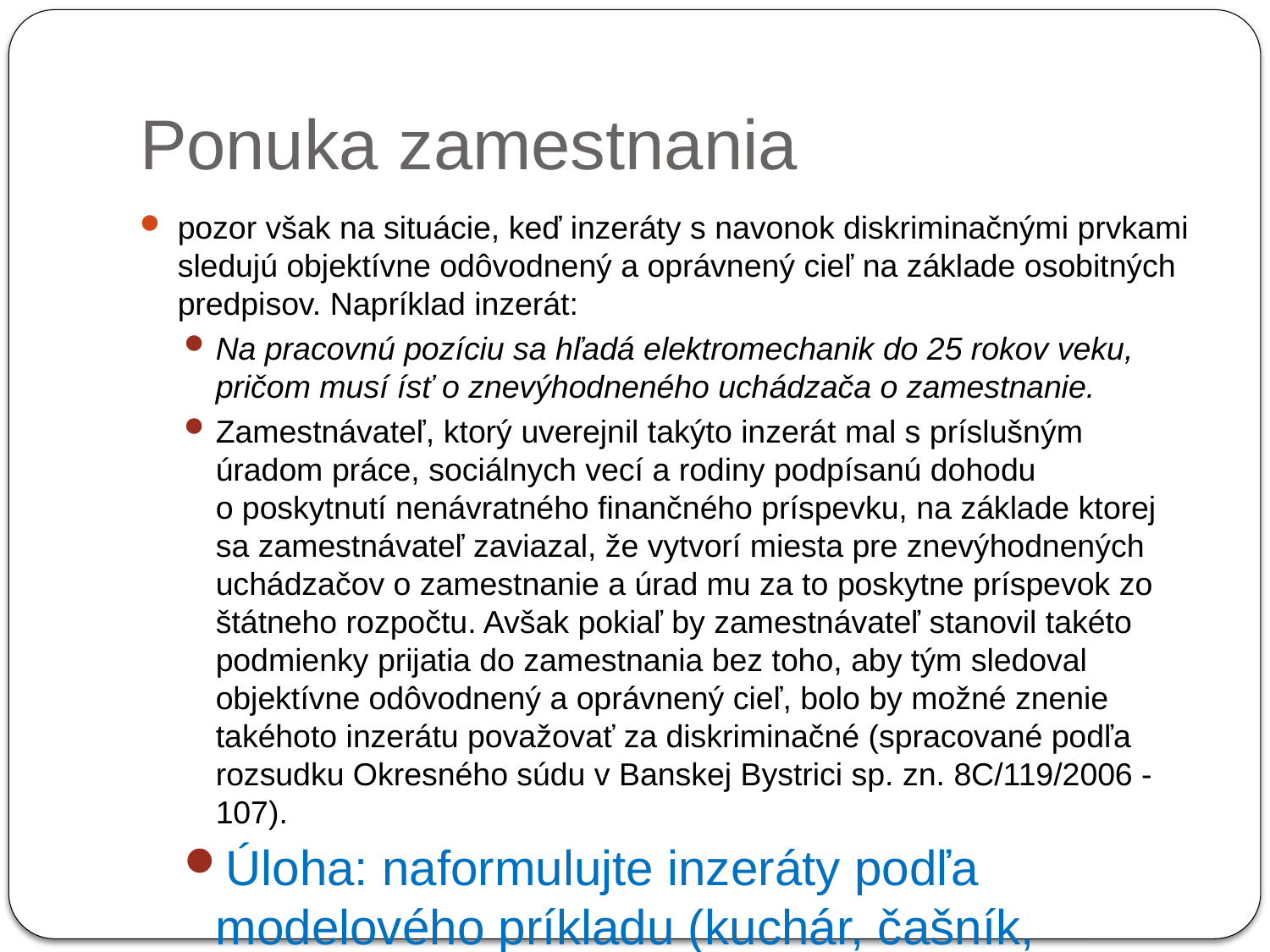

# Ponuka zamestnania
pozor však na situácie, keď inzeráty s navonok diskriminačnými prvkami sledujú objektívne odôvodnený a oprávnený cieľ na základe osobitných predpisov. Napríklad inzerát:
Na pracovnú pozíciu sa hľadá elektromechanik do 25 rokov veku, pričom musí ísť o znevýhodneného uchádzača o zamestnanie.
Zamestnávateľ, ktorý uverejnil takýto inzerát mal s príslušným úradom práce, sociálnych vecí a rodiny podpísanú dohodu o poskytnutí nenávratného finančného príspevku, na základe ktorej sa zamestnávateľ zaviazal, že vytvorí miesta pre znevýhodnených uchádzačov o zamestnanie a úrad mu za to poskytne príspevok zo štátneho rozpočtu. Avšak pokiaľ by zamestnávateľ stanovil takéto podmienky prijatia do zamestnania bez toho, aby tým sledoval objektívne odôvodnený a oprávnený cieľ, bolo by možné znenie takéhoto inzerátu považovať za diskriminačné (spracované podľa rozsudku Okresného súdu v Banskej Bystrici sp. zn. 8C/119/2006 -107).
Úloha: naformulujte inzeráty podľa modelového príkladu (kuchár, čašník, pomocná upratovacia sila).